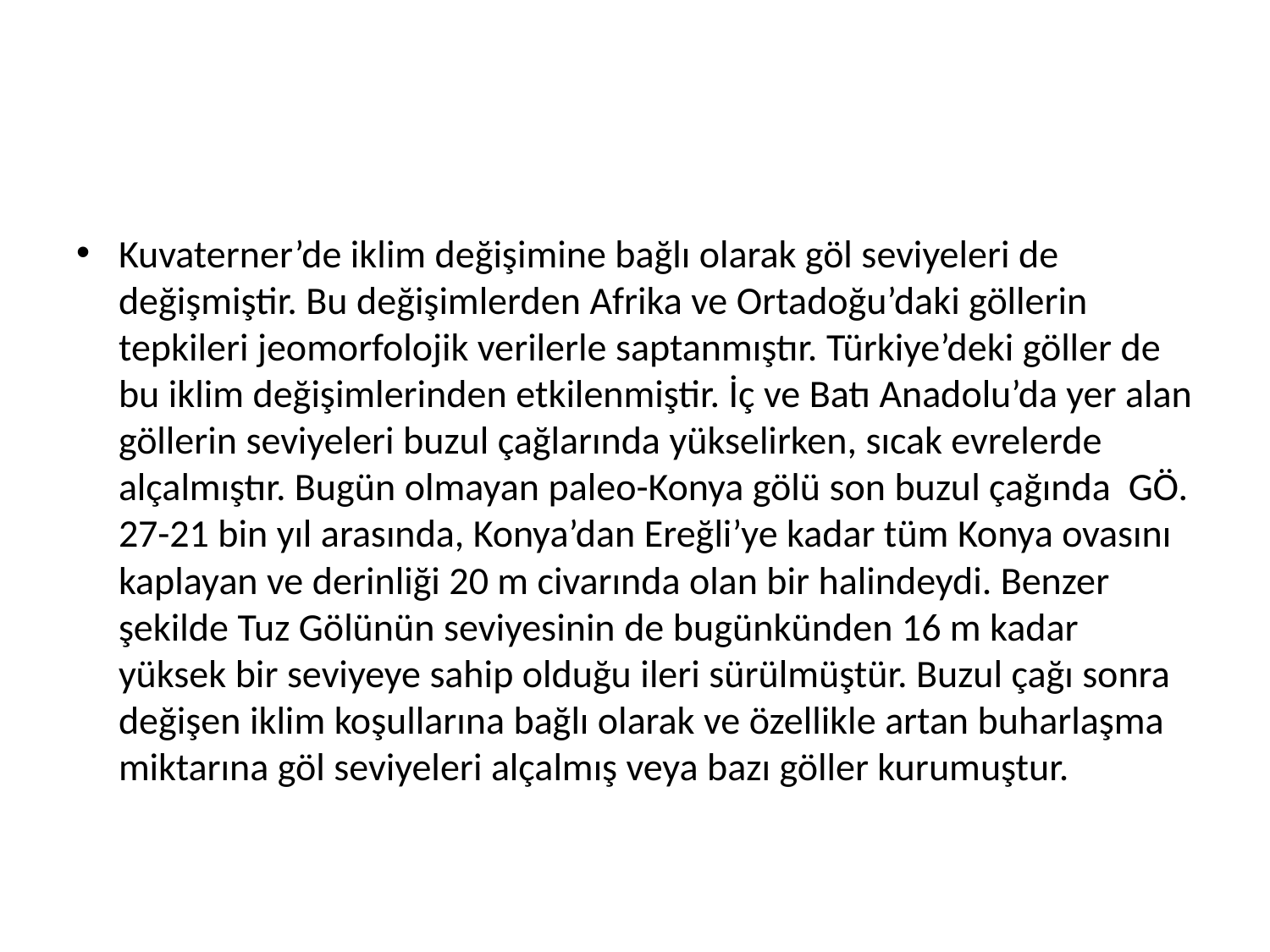

Kuvaterner’de iklim değişimine bağlı olarak göl seviyeleri de değişmiştir. Bu değişimlerden Afrika ve Ortadoğu’daki göllerin tepkileri jeomorfolojik verilerle saptanmıştır. Türkiye’deki göller de bu iklim değişimlerinden etkilenmiştir. İç ve Batı Anadolu’da yer alan göllerin seviyeleri buzul çağlarında yükselirken, sıcak evrelerde alçalmıştır. Bugün olmayan paleo-Konya gölü son buzul çağında  GÖ. 27-21 bin yıl arasında, Konya’dan Ereğli’ye kadar tüm Konya ovasını kaplayan ve derinliği 20 m civarında olan bir halindeydi. Benzer şekilde Tuz Gölünün seviyesinin de bugünkünden 16 m kadar yüksek bir seviyeye sahip olduğu ileri sürülmüştür. Buzul çağı sonra değişen iklim koşullarına bağlı olarak ve özellikle artan buharlaşma miktarına göl seviyeleri alçalmış veya bazı göller kurumuştur.